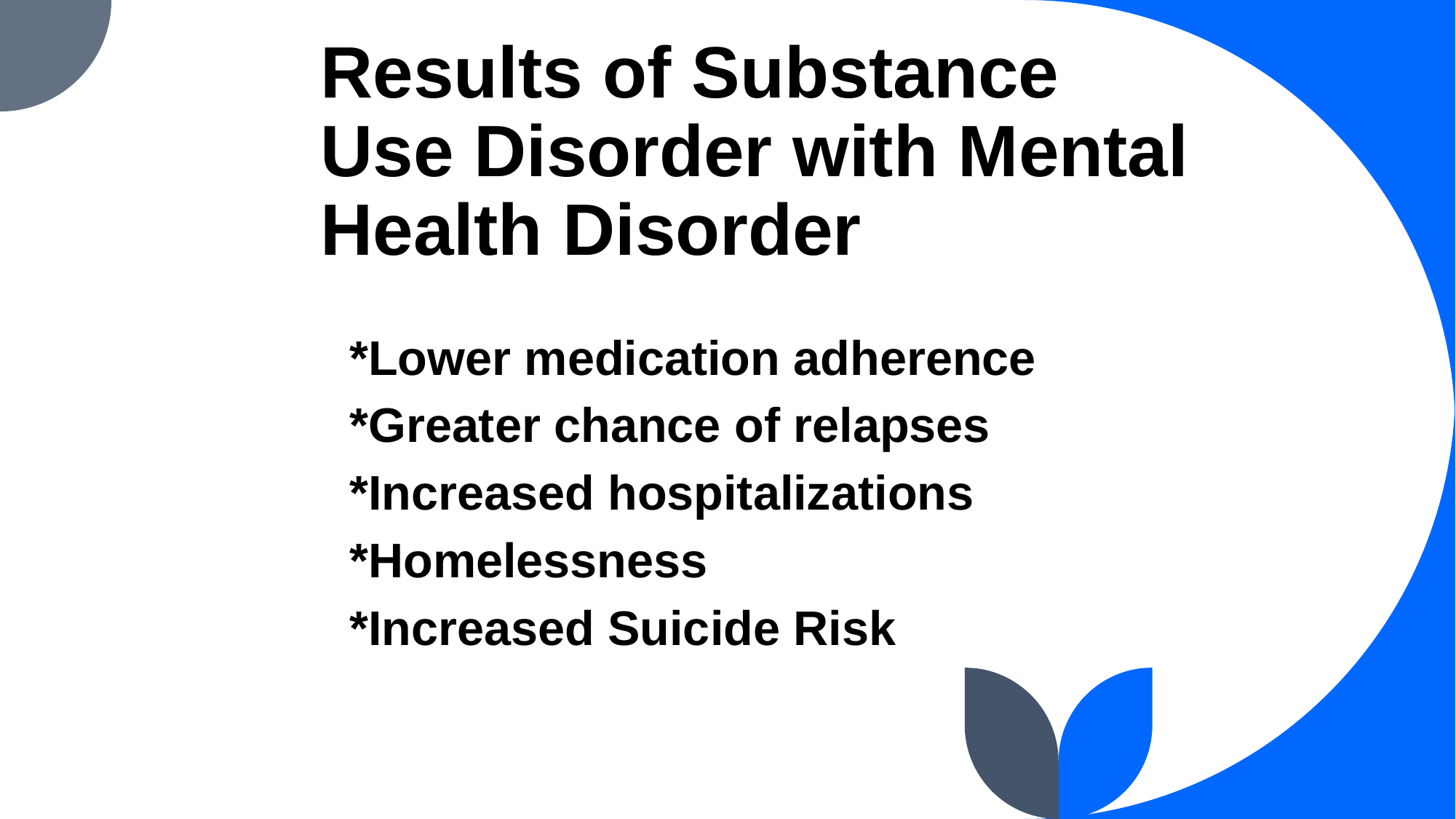

# Results of Substance Use Disorder with Mental Health Disorder
*Lower medication adherence
*Greater chance of relapses
*Increased hospitalizations
*Homelessness
*Increased Suicide Risk